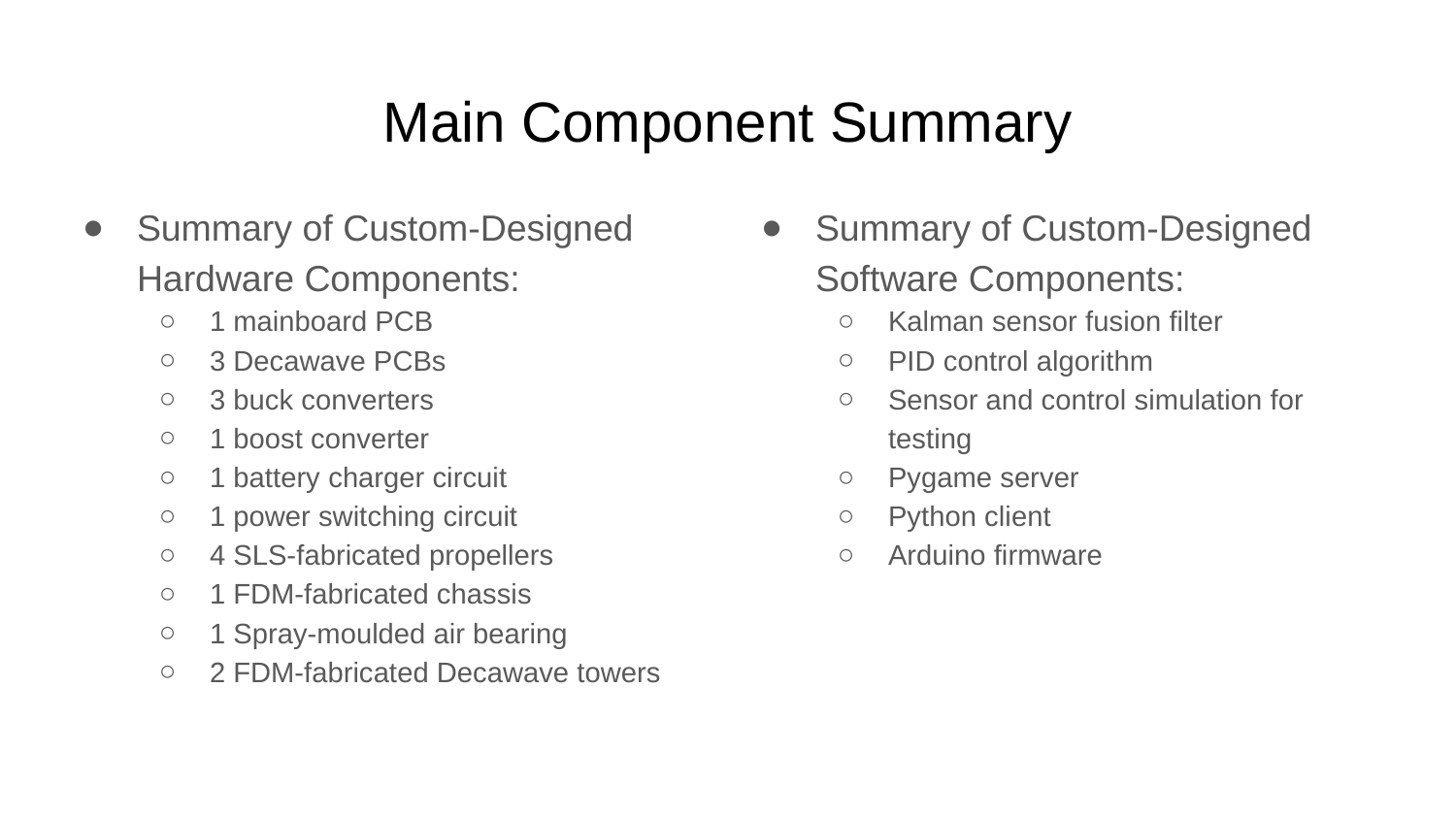

# Main Component Summary
Summary of Custom-Designed Hardware Components:
1 mainboard PCB
3 Decawave PCBs
3 buck converters
1 boost converter
1 battery charger circuit
1 power switching circuit
4 SLS-fabricated propellers
1 FDM-fabricated chassis
1 Spray-moulded air bearing
2 FDM-fabricated Decawave towers
Summary of Custom-Designed Software Components:
Kalman sensor fusion filter
PID control algorithm
Sensor and control simulation for testing
Pygame server
Python client
Arduino firmware